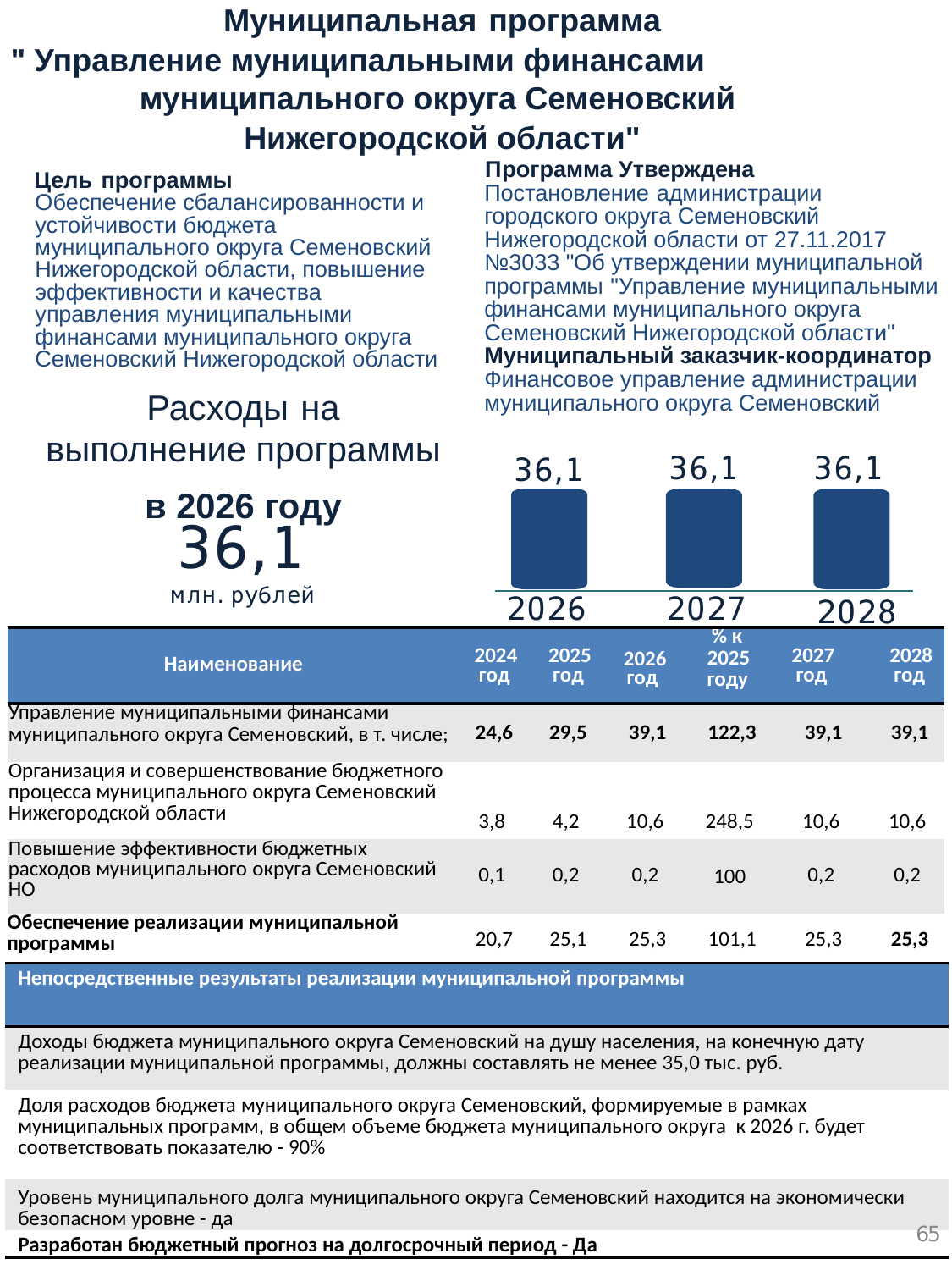

Муниципальная программа
" Управление муниципальными финансами                    муниципального округа Семеновский
Нижегородской области"
П  рограмма Утверждена
Постановление администрации городского округа Семеновский Нижегородской области от 27.11.2017 №3033 "Об утверждении муниципальной программы "Управление муниципальными финансами муниципального округа Семеновский Нижегородской области"
Муниципальный заказчик-координатор
Финансовое управление администрации муниципального округа Семеновский
Цель программы
Обеспечение сбалансированности и устойчивости бюджета муниципального округа Семеновский Нижегородской области, повышение эффективности и качества управления муниципальными финансами муниципального округа Семеновский Нижегородской области

Расходы на выполнение программы

в 2026 году

36,1
млн. рублей

36,1
36,1
36,1

2026
2027
2028
| Наименование | 2024 год | 2025 год | 2026 год | % к 2025 году | 2027 год | 2028 год |
| --- | --- | --- | --- | --- | --- | --- |
| Управление муниципальными финансами муниципального округа Семеновский, в т. числе; | 24,6 | 29,5 | 39,1 | 122,3 | 39,1 | 39,1 |
| Организация и совершенствование бюджетного процесса муниципального округа Семеновский Нижегородской области | 3,8 | 4,2 | 10,6 | 248,5 | 10,6 | 10,6 |
| Повышение эффективности бюджетных расходов муниципального округа Семеновский НО | 0,1 | 0,2 | 0,2 | 100 | 0,2 | 0,2 |
| Обеспечение реализации муниципальной программы | 20,7 | 25,1 | 25,3 | 101,1 | 25,3 | 25,3 |
| Непосредственные результаты реализации муниципальной программы |
| --- |
| Доходы бюджета муниципального округа Семеновский на душу населения, на конечную дату реализации муниципальной программы, должны составлять не менее 35,0 тыс. руб. |
| Доля расходов бюджета муниципального округа Семеновский, формируемые в рамках муниципальных программ, в общем объеме бюджета муниципального округа к 2026 г. будет соответствовать показателю - 90% |
| Уровень муниципального долга муниципального округа Семеновский находится на экономически безопасном уровне - да |
| Разработан бюджетный прогноз на долгосрочный период - Да |
65